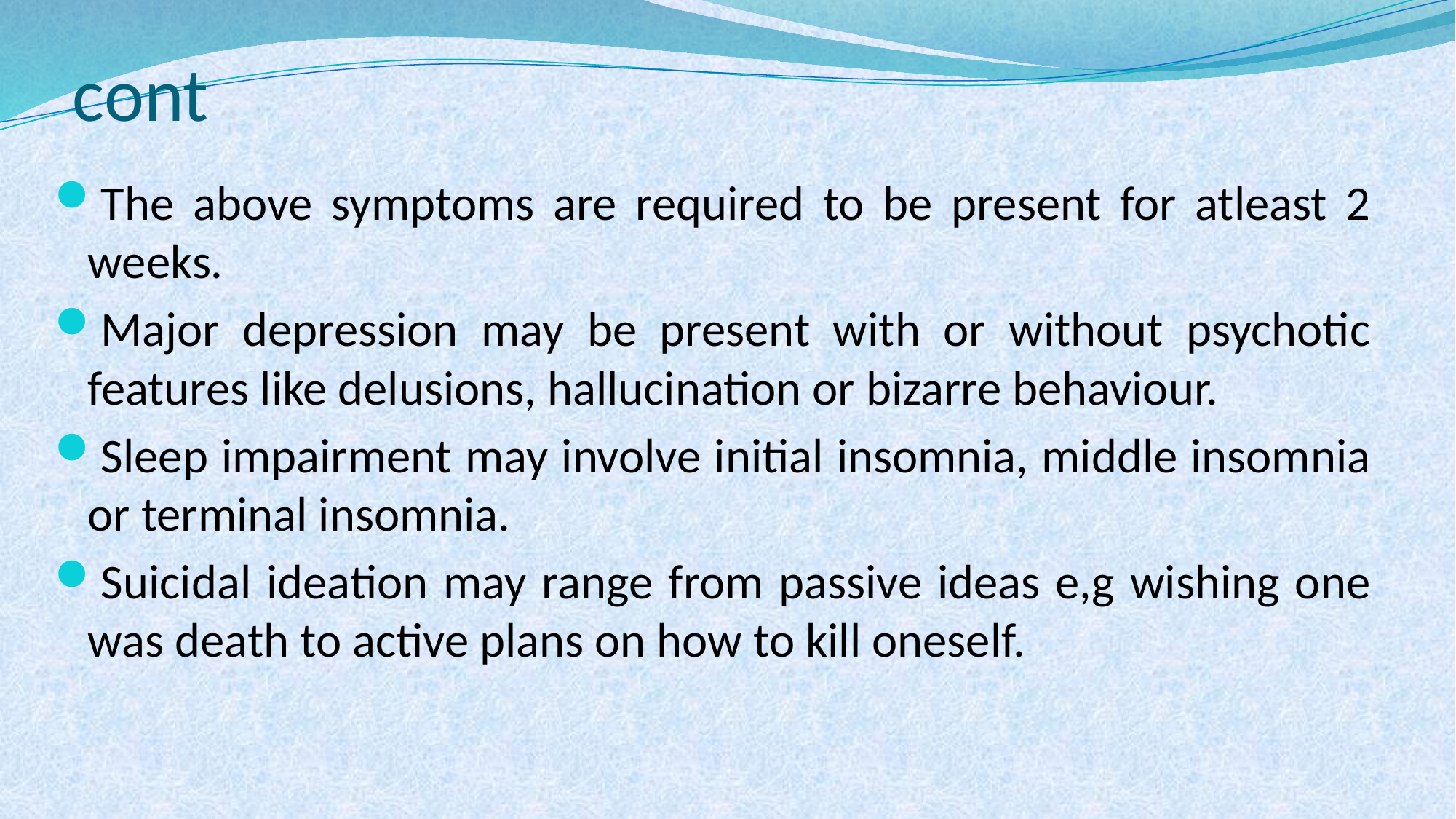

# cont
The above symptoms are required to be present for atleast 2 weeks.
Major depression may be present with or without psychotic features like delusions, hallucination or bizarre behaviour.
Sleep impairment may involve initial insomnia, middle insomnia or terminal insomnia.
Suicidal ideation may range from passive ideas e,g wishing one was death to active plans on how to kill oneself.